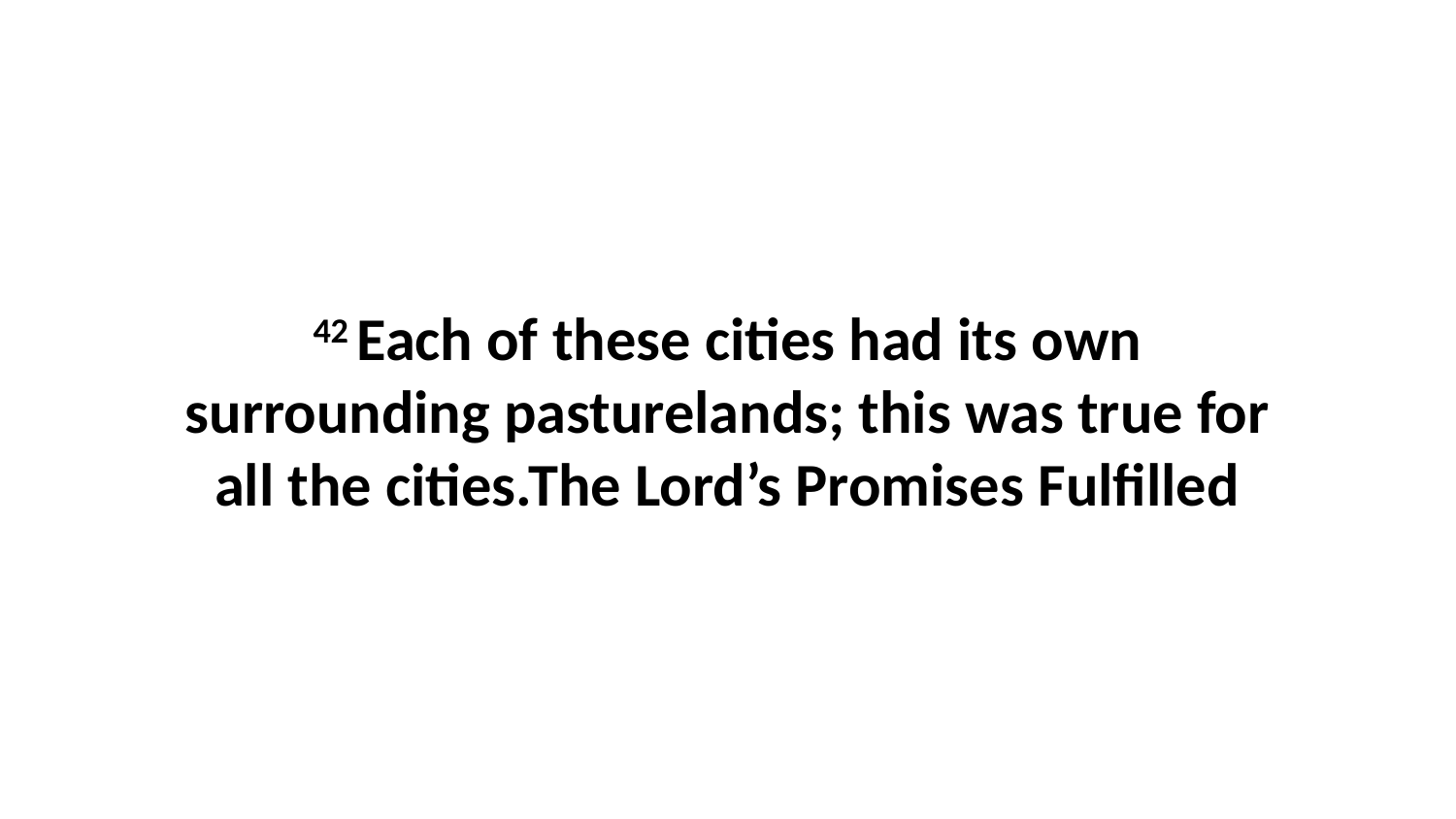

42 Each of these cities had its own surrounding pasturelands; this was true for all the cities.The Lord’s Promises Fulfilled